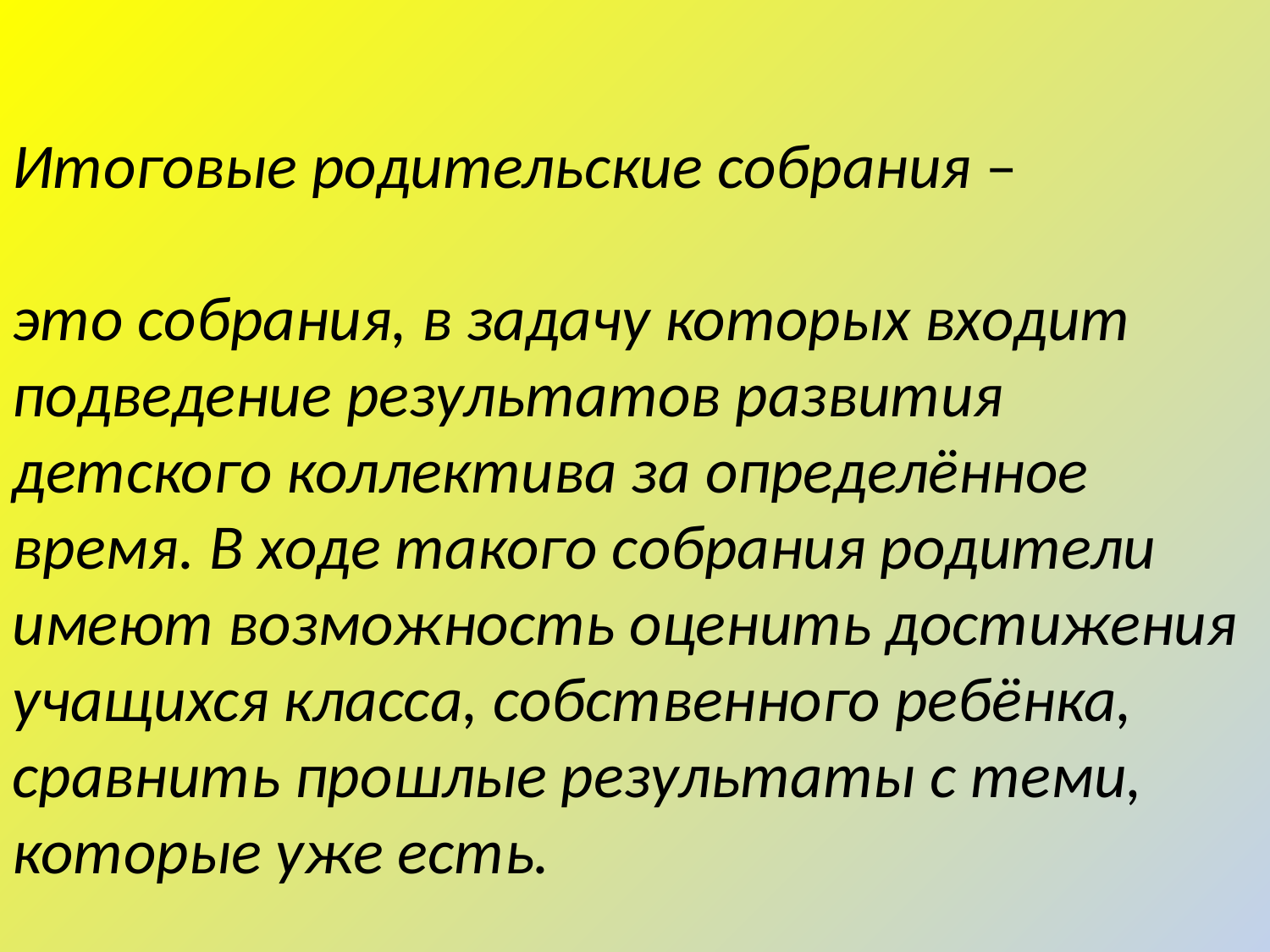

Итоговые родительские собрания –

это собрания, в задачу которых входит подведение результатов развития детского коллектива за определённое время. В ходе такого собрания родители имеют возможность оценить достижения учащихся класса, собственного ребёнка, сравнить прошлые результаты с теми, которые уже есть.